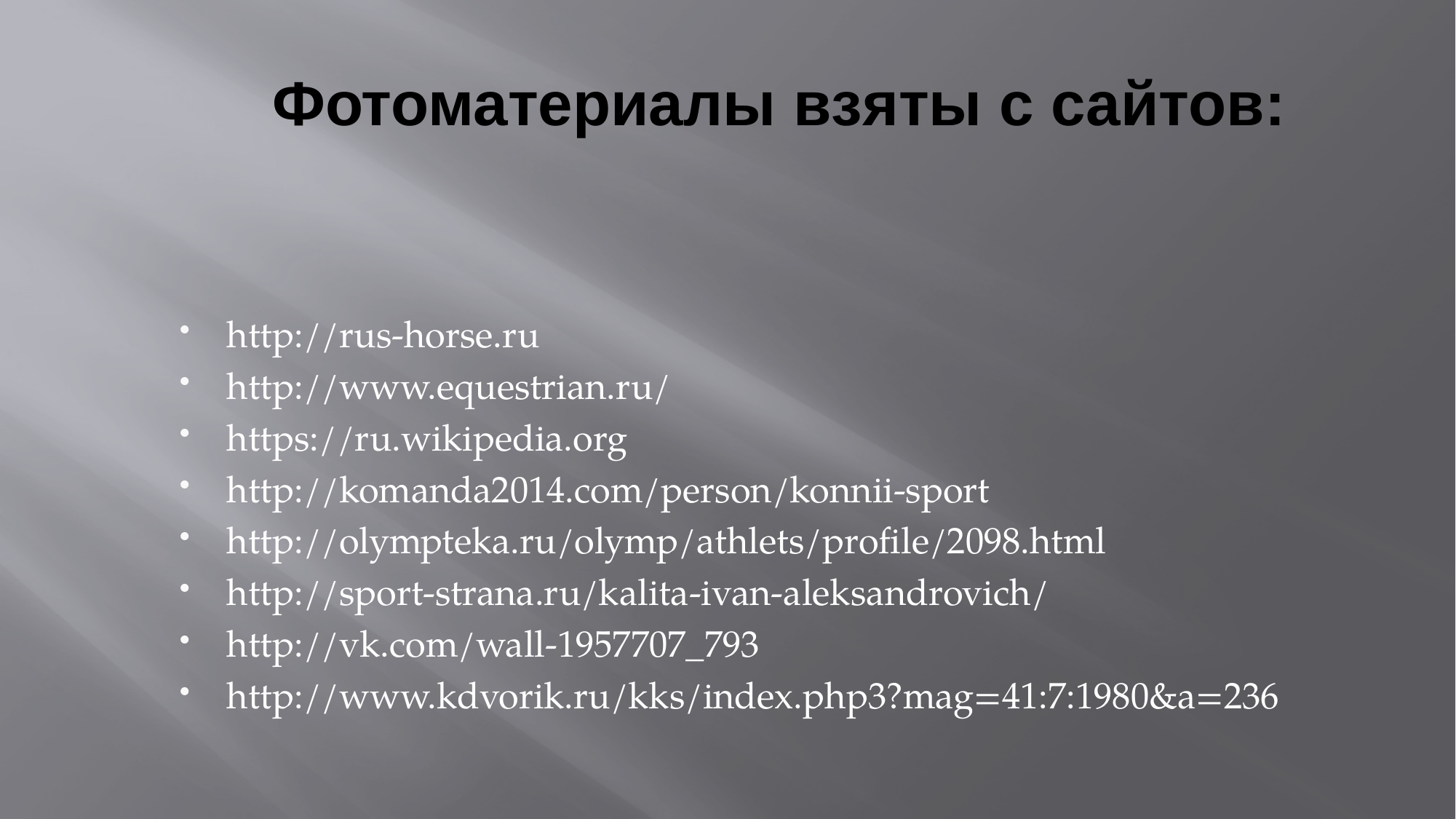

# Фотоматериалы взяты с сайтов:
http://rus-horse.ru
http://www.equestrian.ru/
https://ru.wikipedia.org
http://komanda2014.com/person/konnii-sport
http://olympteka.ru/olymp/athlets/profile/2098.html
http://sport-strana.ru/kalita-ivan-aleksandrovich/
http://vk.com/wall-1957707_793
http://www.kdvorik.ru/kks/index.php3?mag=41:7:1980&a=236